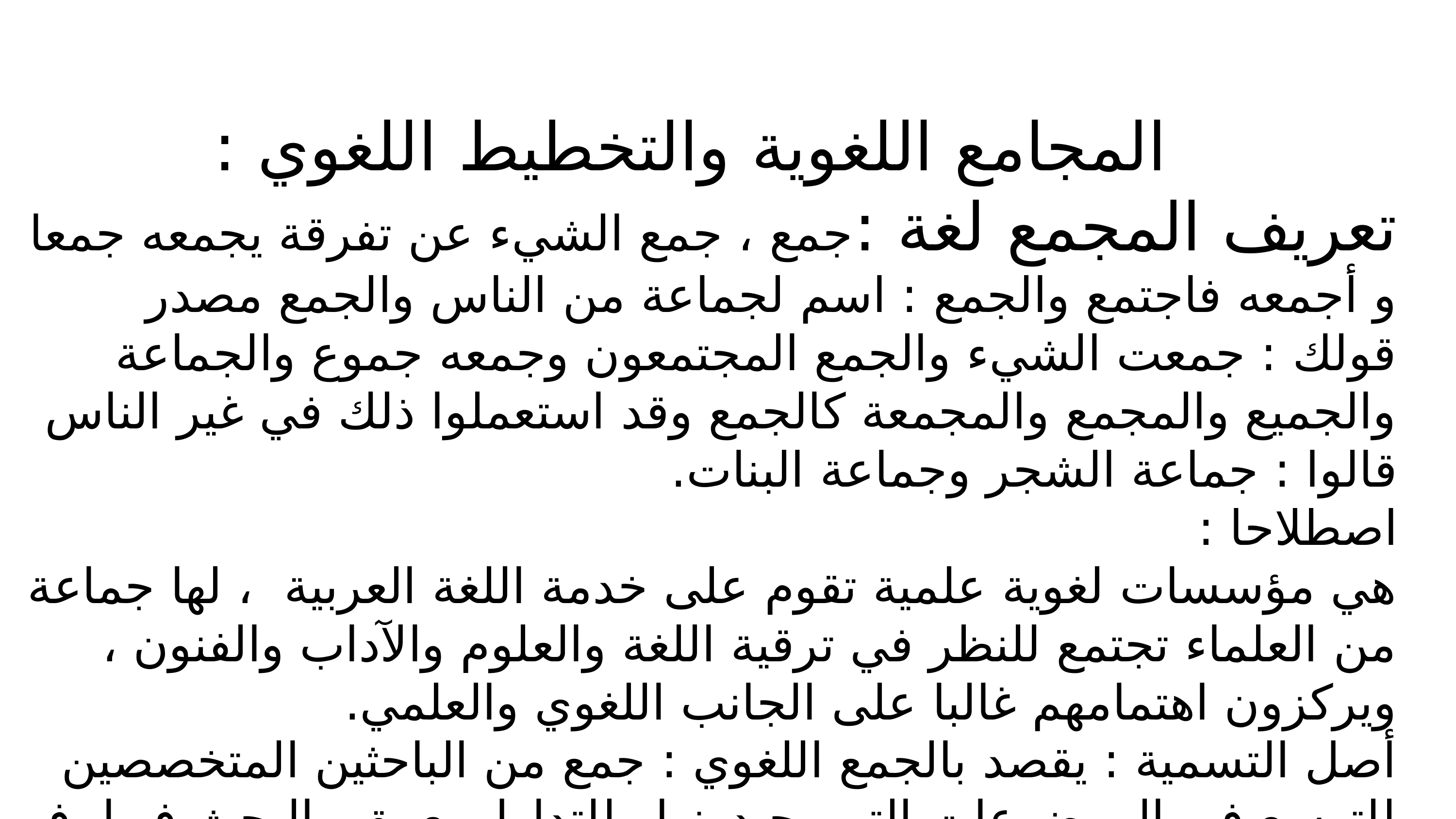

المجامع اللغوية والتخطيط اللغوي :
تعريف المجمع لغة :جمع ، جمع الشيء عن تفرقة يجمعه جمعا و أجمعه فاجتمع والجمع : اسم لجماعة من الناس والجمع مصدر قولك : جمعت الشيء والجمع المجتمعون وجمعه جموع والجماعة والجميع والمجمع والمجمعة كالجمع وقد استعملوا ذلك في غير الناس قالوا : جماعة الشجر وجماعة البنات.
اصطلاحا :
هي مؤسسات لغوية علمية تقوم على خدمة اللغة العربية  ، لها جماعة من العلماء تجتمع للنظر في ترقية اللغة والعلوم والآداب والفنون ،
ويركزون اهتمامهم غالبا على الجانب اللغوي والعلمي.
أصل التسمية : يقصد بالجمع اللغوي : جمع من الباحثين المتخصصين للتوسع في الموضوعات التي يجيدونها وللتداول بعمق والبحث فيها، في اللاتينية تعرف باسم ACADEMIE